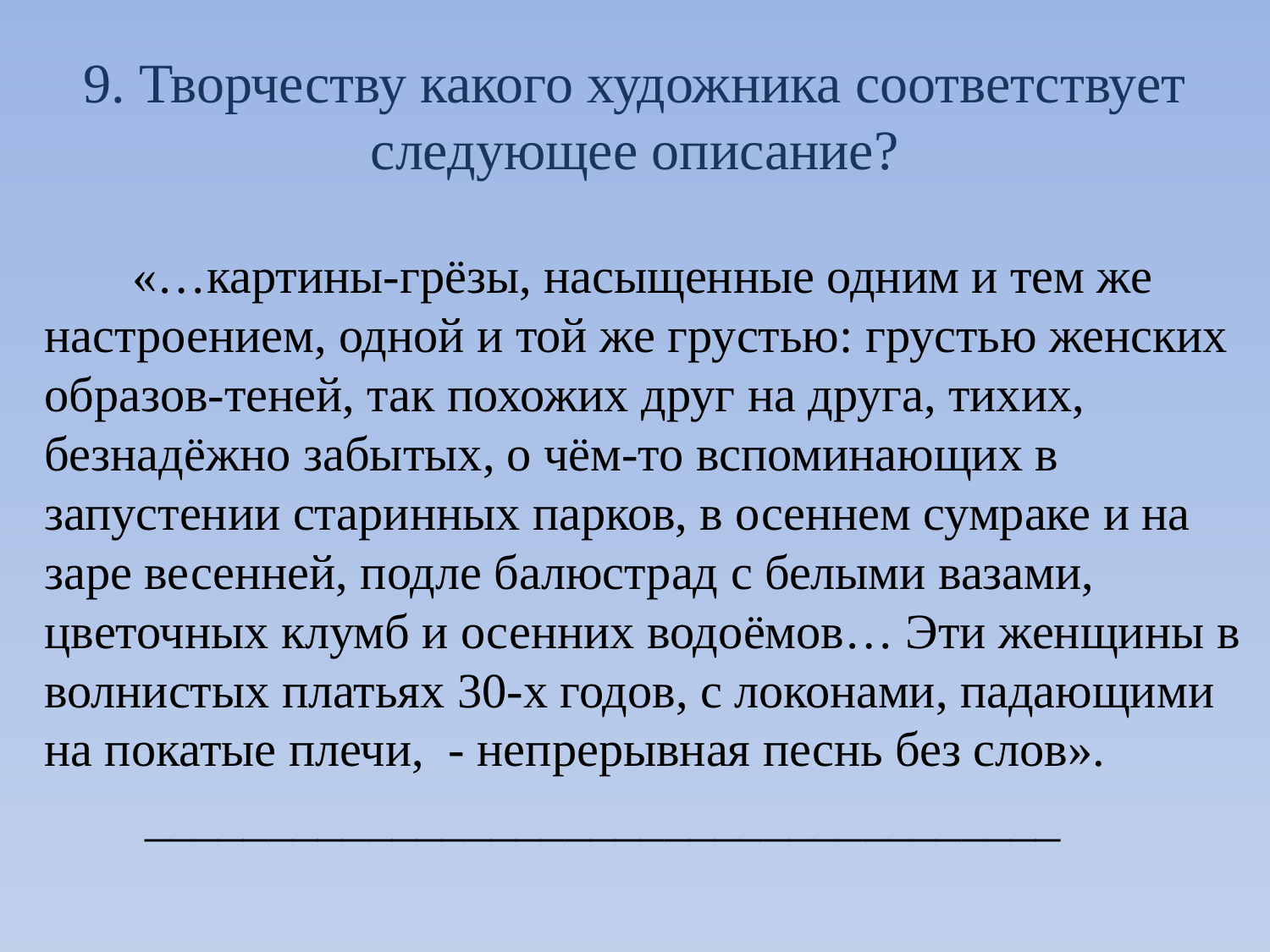

# 9. Творчеству какого художника соответствует следующее описание?
             «…картины-грёзы, насыщенные одним и тем же настроением, одной и той же грустью: грустью женских образов-теней, так похожих друг на друга, тихих, безнадёжно забытых, о чём-то вспоминающих в запустении старинных парков, в осеннем сумраке и на заре весенней, подле балюстрад с белыми вазами, цветочных клумб и осенних водоёмов… Эти женщины в волнистых платьях 30-х годов, с локонами, падающими на покатые плечи,  - непрерывная песнь без слов».
              _____________________________________